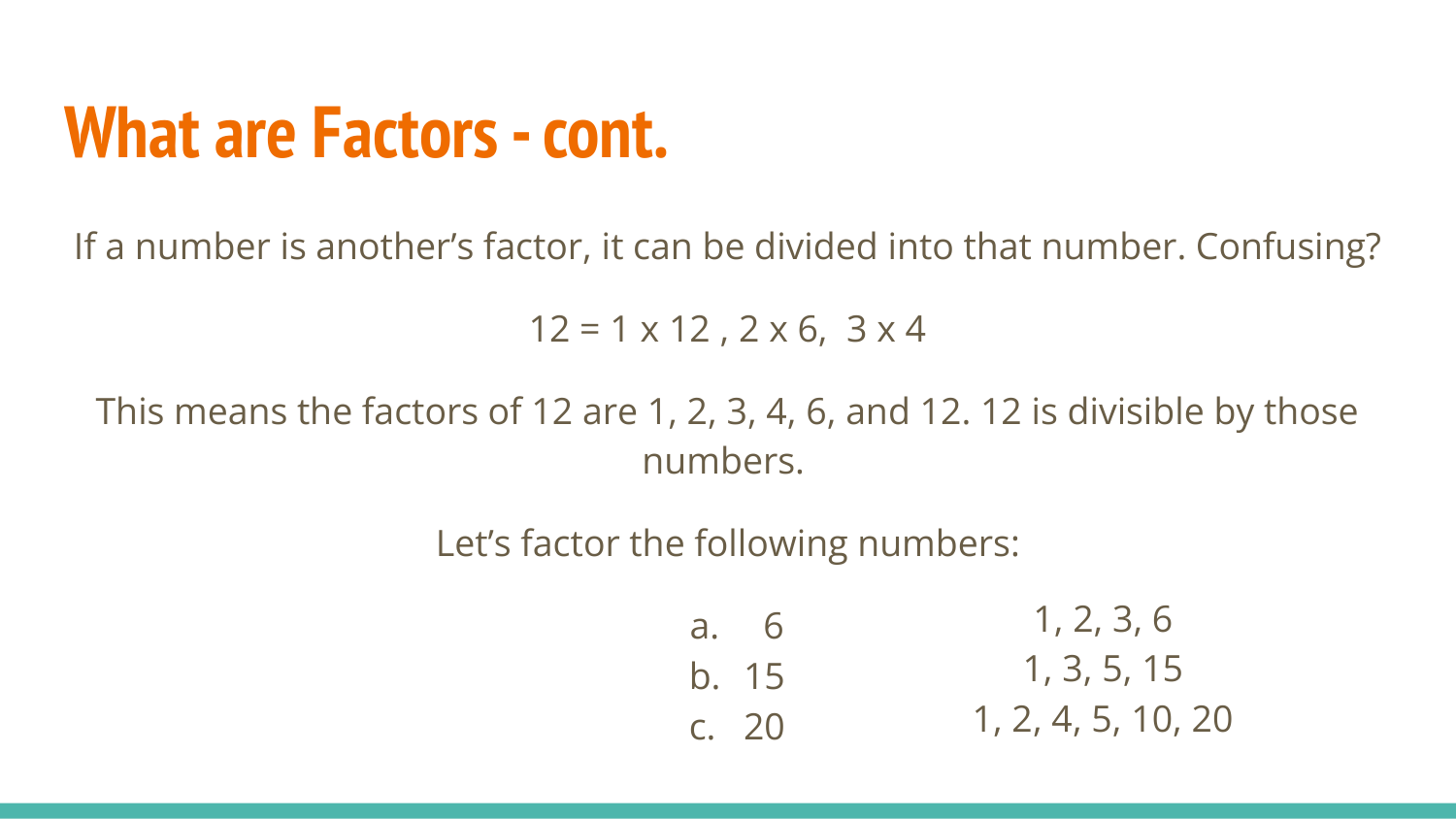

# What are Factors - cont.
If a number is another’s factor, it can be divided into that number. Confusing?
12 = 1 x 12 , 2 x 6,  3 x 4
This means the factors of 12 are 1, 2, 3, 4, 6, and 12. 12 is divisible by those numbers.
Let’s factor the following numbers:
  6
15
20
1, 2, 3, 6
1, 3, 5, 15
1, 2, 4, 5, 10, 20